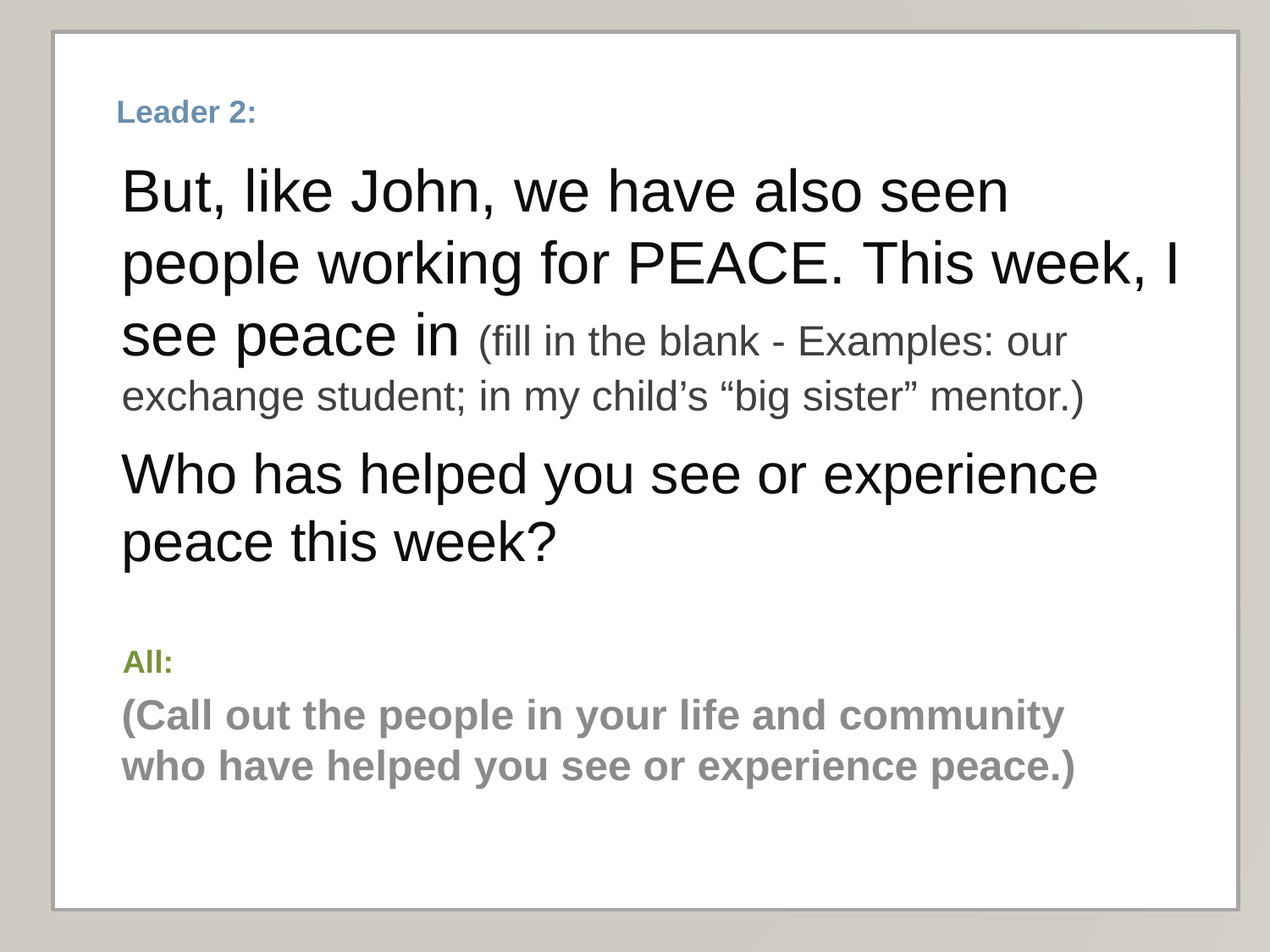

Leader 2:
But, like John, we have also seen people working for PEACE. This week, I see peace in (fill in the blank - Examples: our exchange student; in my child’s “big sister” mentor.)

Who has helped you see or experience peace this week?

(Call out the people in your life and community           who have helped you see or experience peace.)
All: